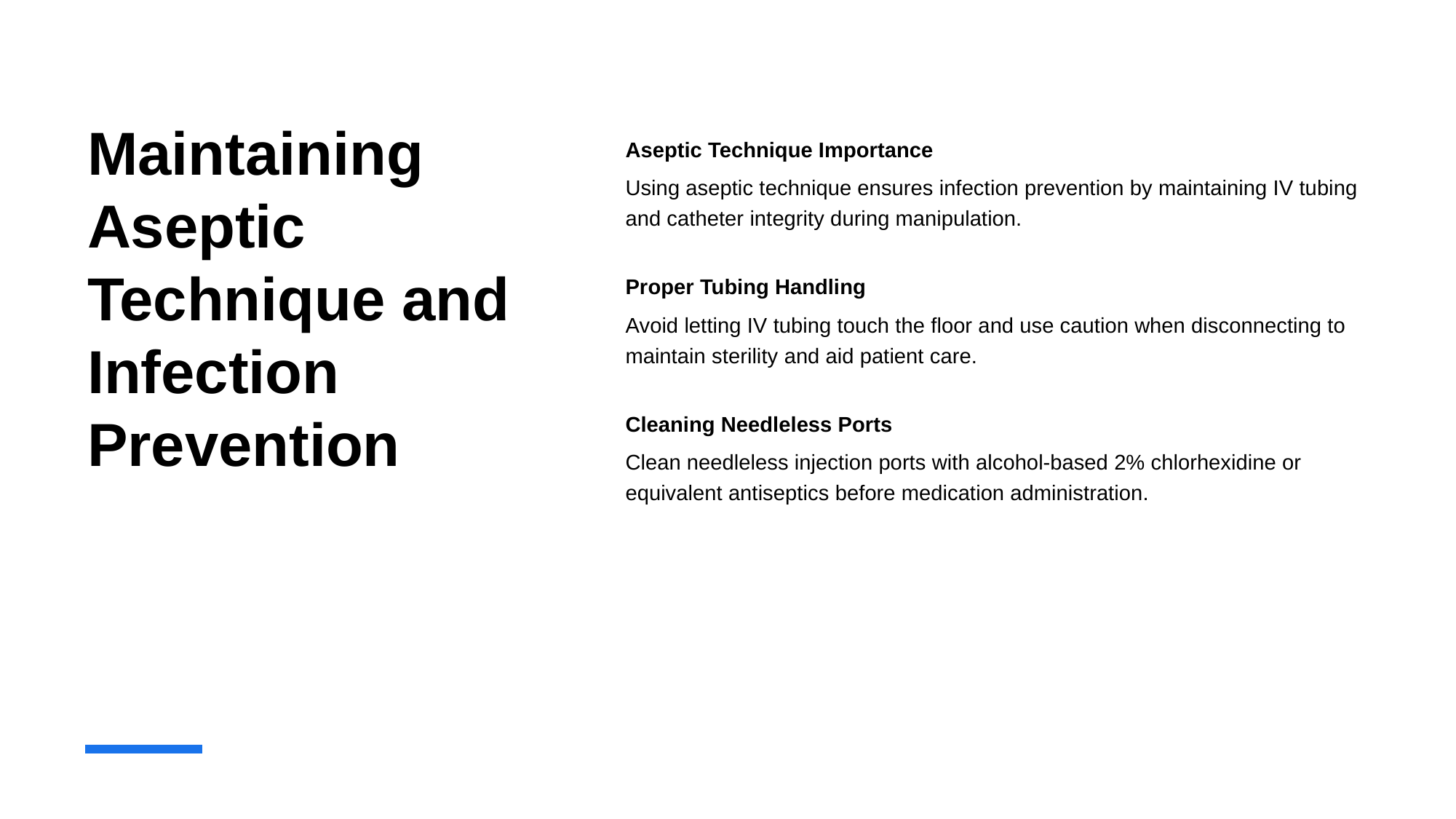

# Maintaining Aseptic Technique and Infection Prevention
Aseptic Technique Importance
Using aseptic technique ensures infection prevention by maintaining IV tubing and catheter integrity during manipulation.
Proper Tubing Handling
Avoid letting IV tubing touch the floor and use caution when disconnecting to maintain sterility and aid patient care.
Cleaning Needleless Ports
Clean needleless injection ports with alcohol-based 2% chlorhexidine or equivalent antiseptics before medication administration.